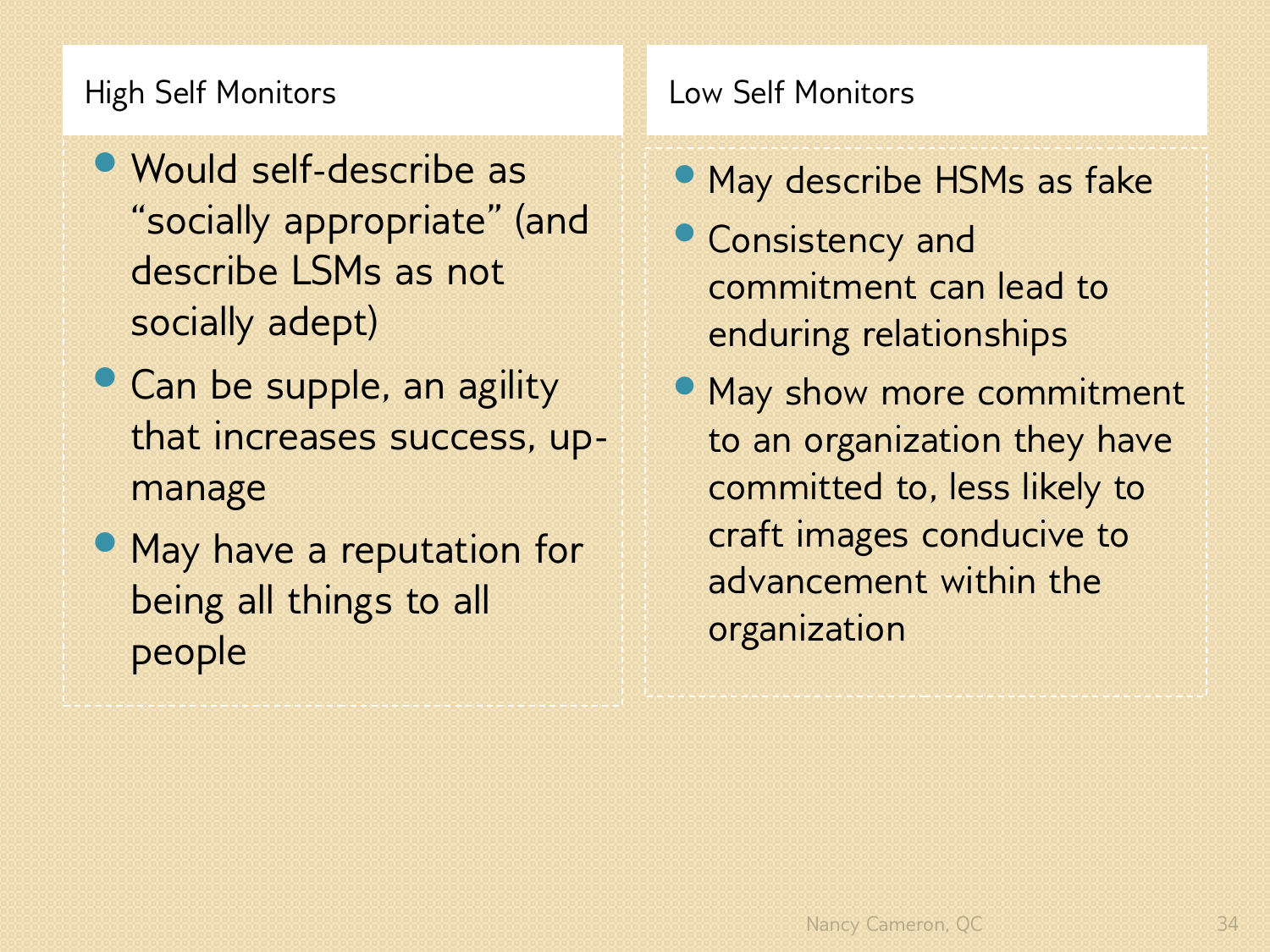

High Self Monitors
Low Self Monitors
Would self-describe as “socially appropriate” (and describe LSMs as not socially adept)
Can be supple, an agility that increases success, up-manage
May have a reputation for being all things to all people

May describe HSMs as fake
Consistency and commitment can lead to enduring relationships
May show more commitment to an organization they have committed to, less likely to craft images conducive to advancement within the organization
Nancy Cameron, QC
34